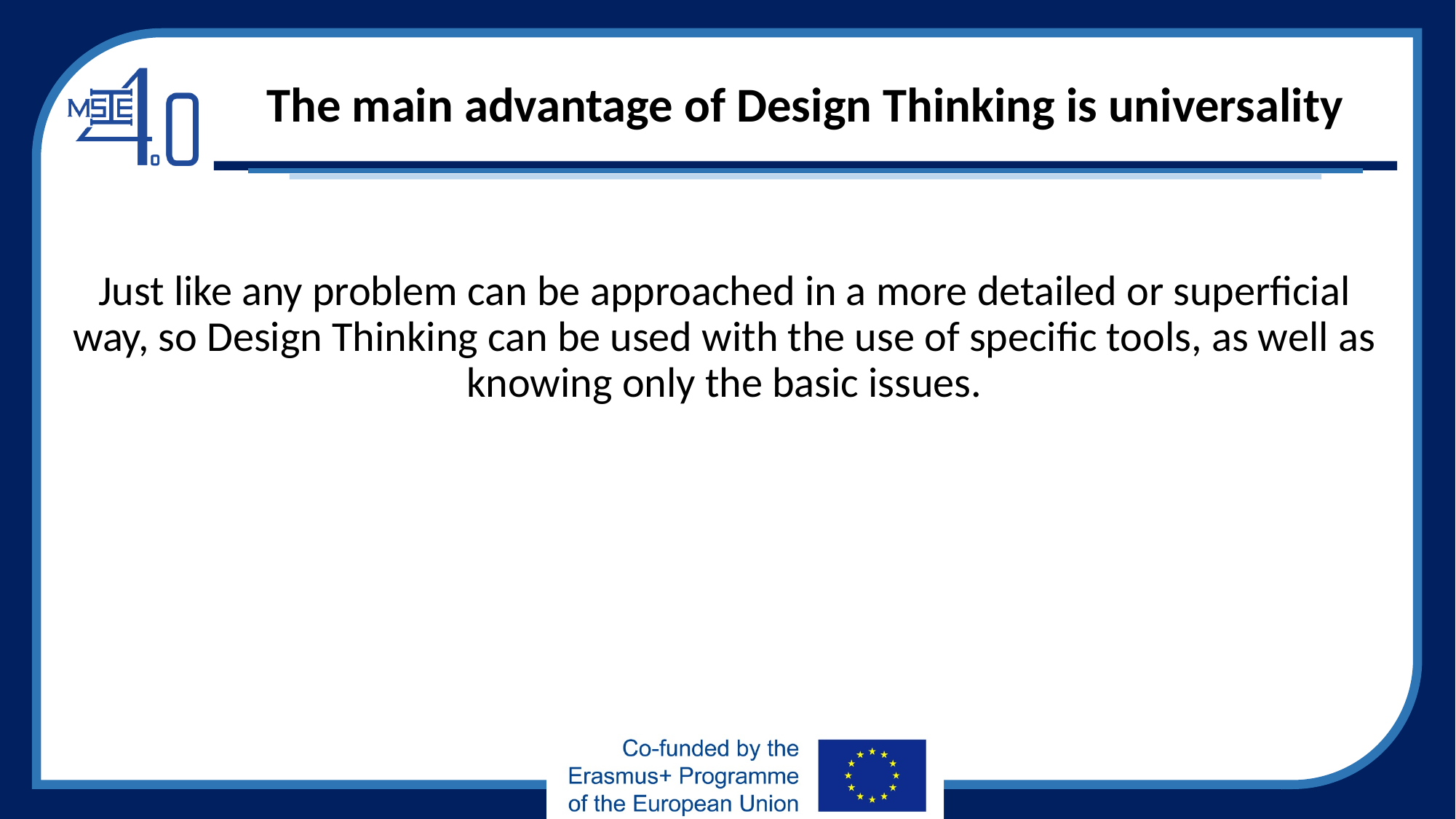

# The main advantage of Design Thinking is universality
Just like any problem can be approached in a more detailed or superficial way, so Design Thinking can be used with the use of specific tools, as well as knowing only the basic issues.